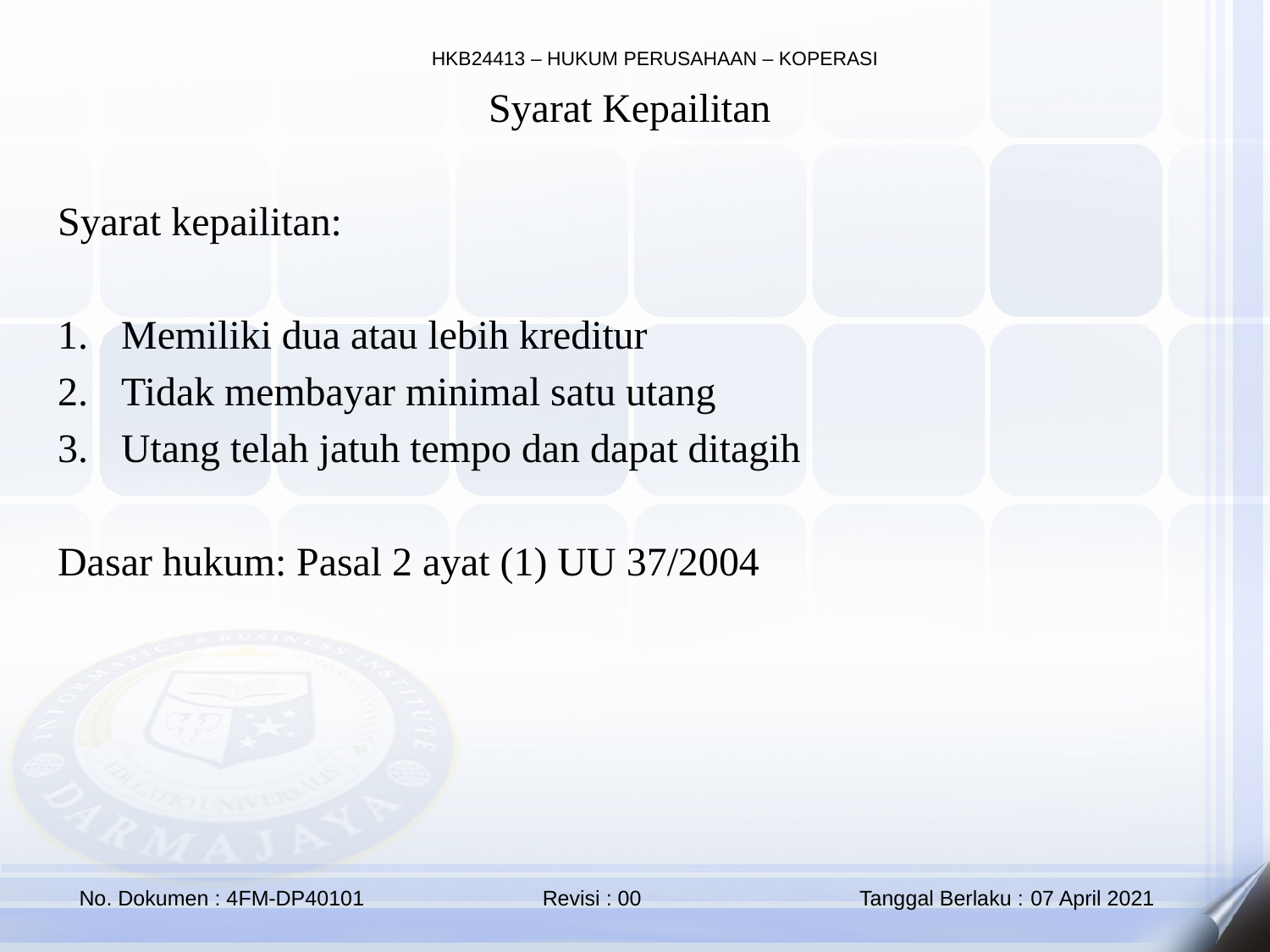

Syarat Kepailitan

Syarat kepailitan:

Memiliki dua atau lebih kreditur
Tidak membayar minimal satu utang
Utang telah jatuh tempo dan dapat ditagih

Dasar hukum: Pasal 2 ayat (1) UU 37/2004